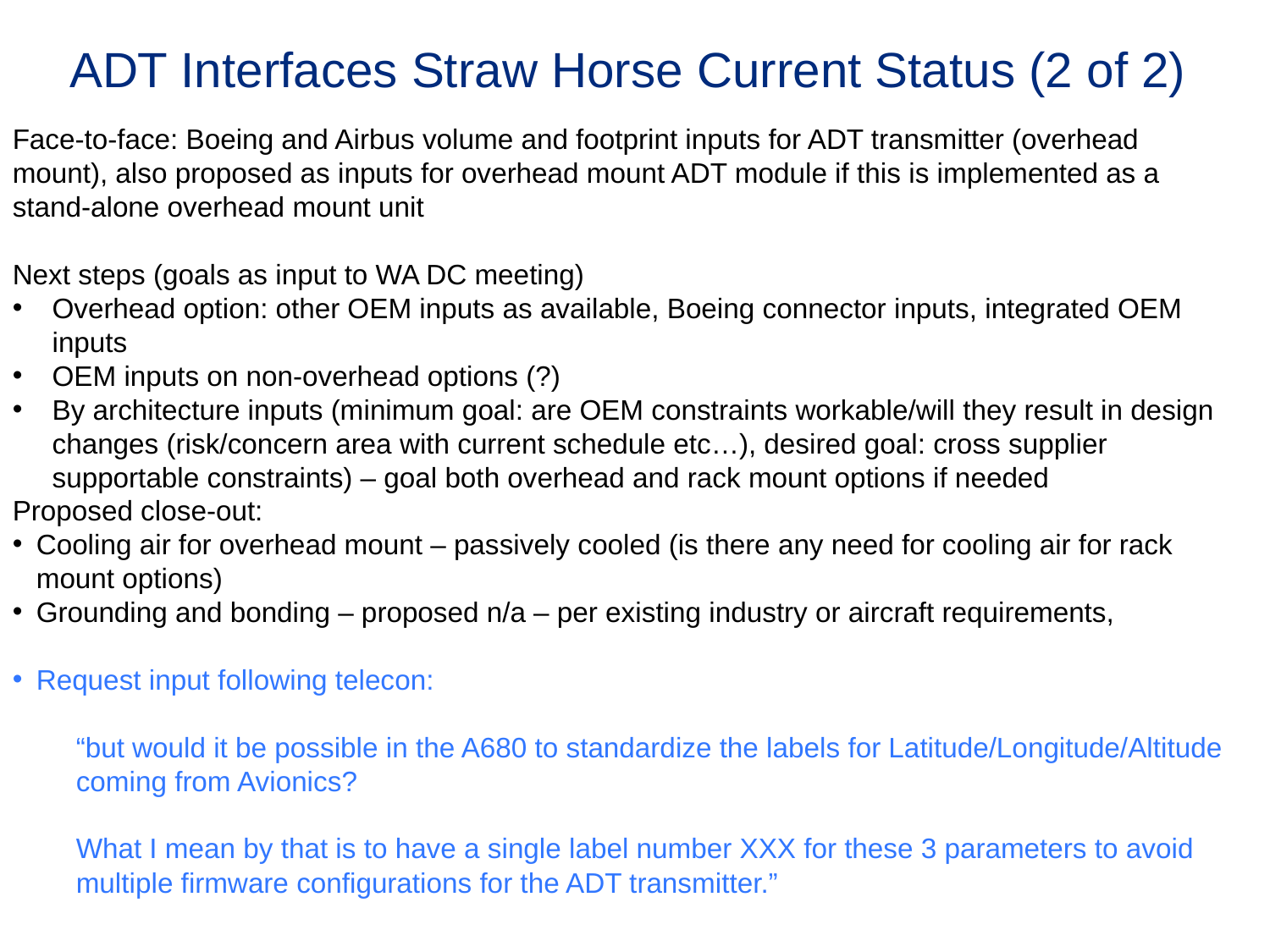

# ADT Interfaces Straw Horse Current Status (2 of 2)
Face-to-face: Boeing and Airbus volume and footprint inputs for ADT transmitter (overhead mount), also proposed as inputs for overhead mount ADT module if this is implemented as a stand-alone overhead mount unit

Next steps (goals as input to WA DC meeting)
Overhead option: other OEM inputs as available, Boeing connector inputs, integrated OEM inputs
OEM inputs on non-overhead options (?)
By architecture inputs (minimum goal: are OEM constraints workable/will they result in design changes (risk/concern area with current schedule etc…), desired goal: cross supplier supportable constraints) – goal both overhead and rack mount options if needed
Proposed close-out:
Cooling air for overhead mount – passively cooled (is there any need for cooling air for rack mount options)
Grounding and bonding – proposed n/a – per existing industry or aircraft requirements,

Request input following telecon:

“but would it be possible in the A680 to standardize the labels for Latitude/Longitude/Altitude coming from Avionics?

What I mean by that is to have a single label number XXX for these 3 parameters to avoid multiple firmware configurations for the ADT transmitter.”